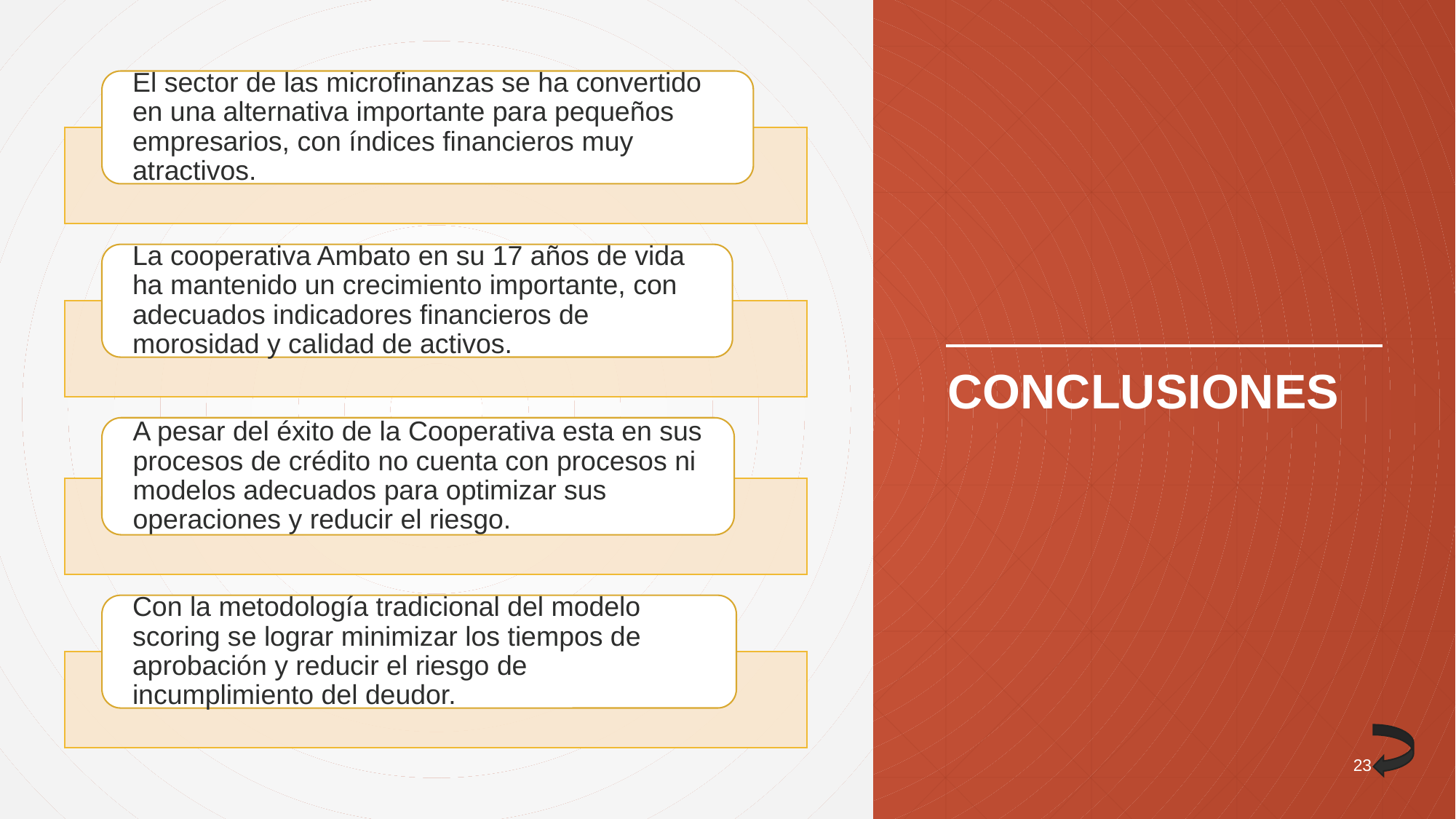

El sector de las microfinanzas se ha convertido en una alternativa importante para pequeños empresarios, con índices financieros muy atractivos.
La cooperativa Ambato en su 17 años de vida ha mantenido un crecimiento importante, con adecuados indicadores financieros de morosidad y calidad de activos.
A pesar del éxito de la Cooperativa esta en sus procesos de crédito no cuenta con procesos ni modelos adecuados para optimizar sus operaciones y reducir el riesgo.
Con la metodología tradicional del modelo scoring se lograr minimizar los tiempos de aprobación y reducir el riesgo de incumplimiento del deudor.
# CONCLUSIONES

23